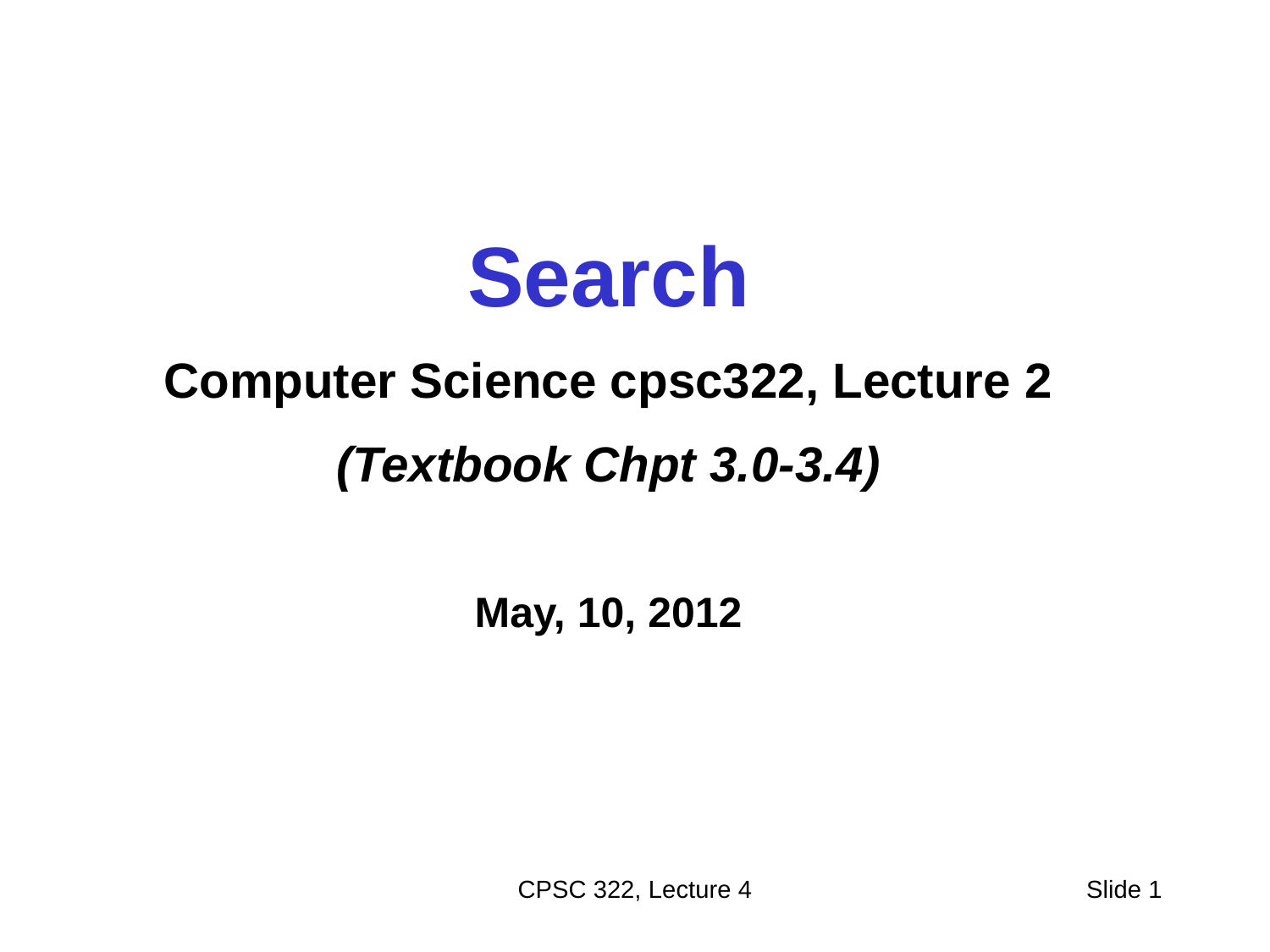

Search
Computer Science cpsc322, Lecture 2
(Textbook Chpt 3.0-3.4)

May, 10, 2012
CPSC 322, Lecture 4
Slide 1